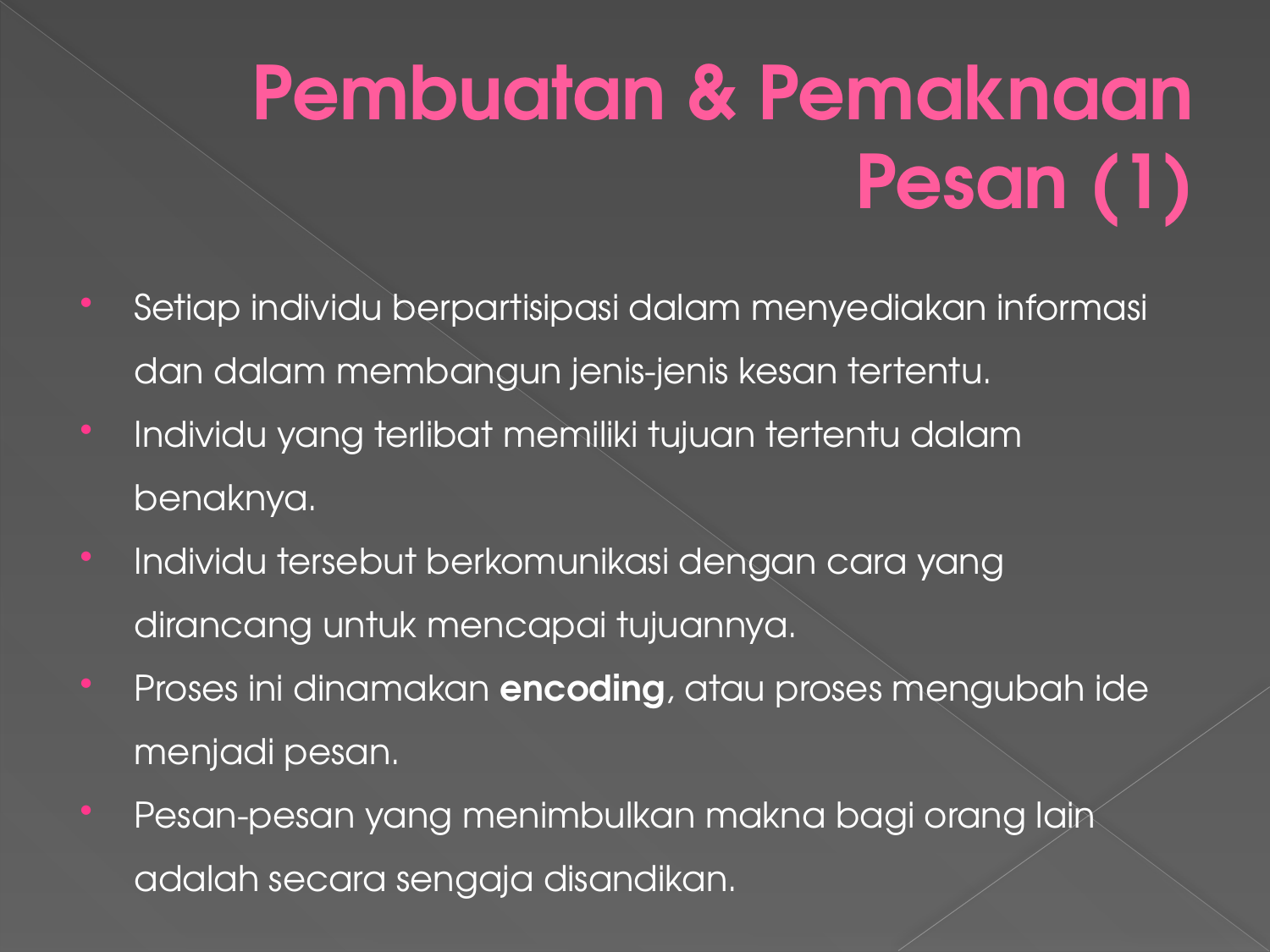

# Pembuatan & Pemaknaan Pesan (1)
Setiap individu berpartisipasi dalam menyediakan informasi dan dalam membangun jenis-jenis kesan tertentu.
Individu yang terlibat memiliki tujuan tertentu dalam benaknya.
Individu tersebut berkomunikasi dengan cara yang dirancang untuk mencapai tujuannya.
Proses ini dinamakan encoding, atau proses mengubah ide menjadi pesan.
Pesan-pesan yang menimbulkan makna bagi orang lain adalah secara sengaja disandikan.